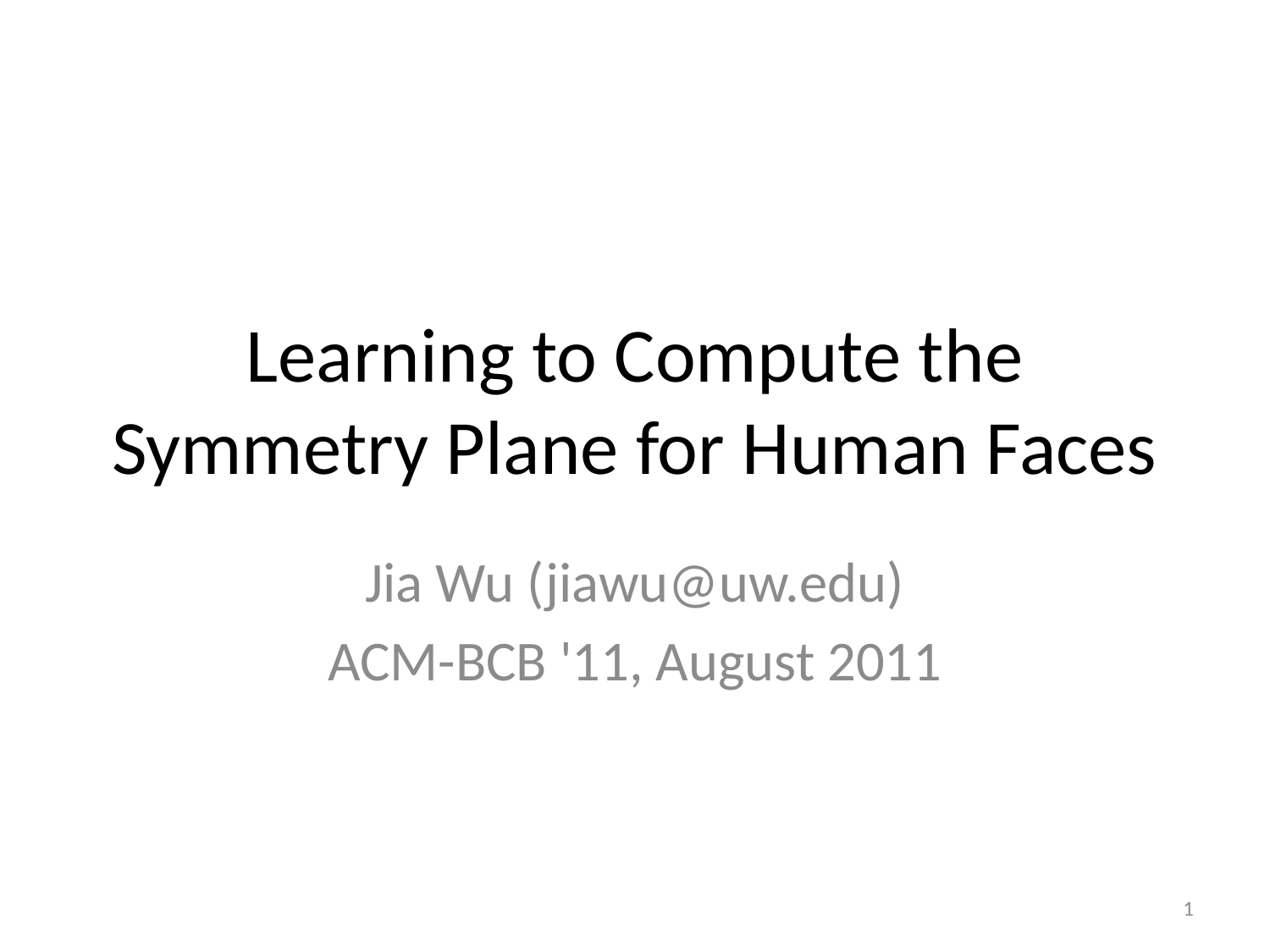

# Learning to Compute the Symmetry Plane for Human Faces
Jia Wu (jiawu@uw.edu)
ACM-BCB '11, August 2011
1